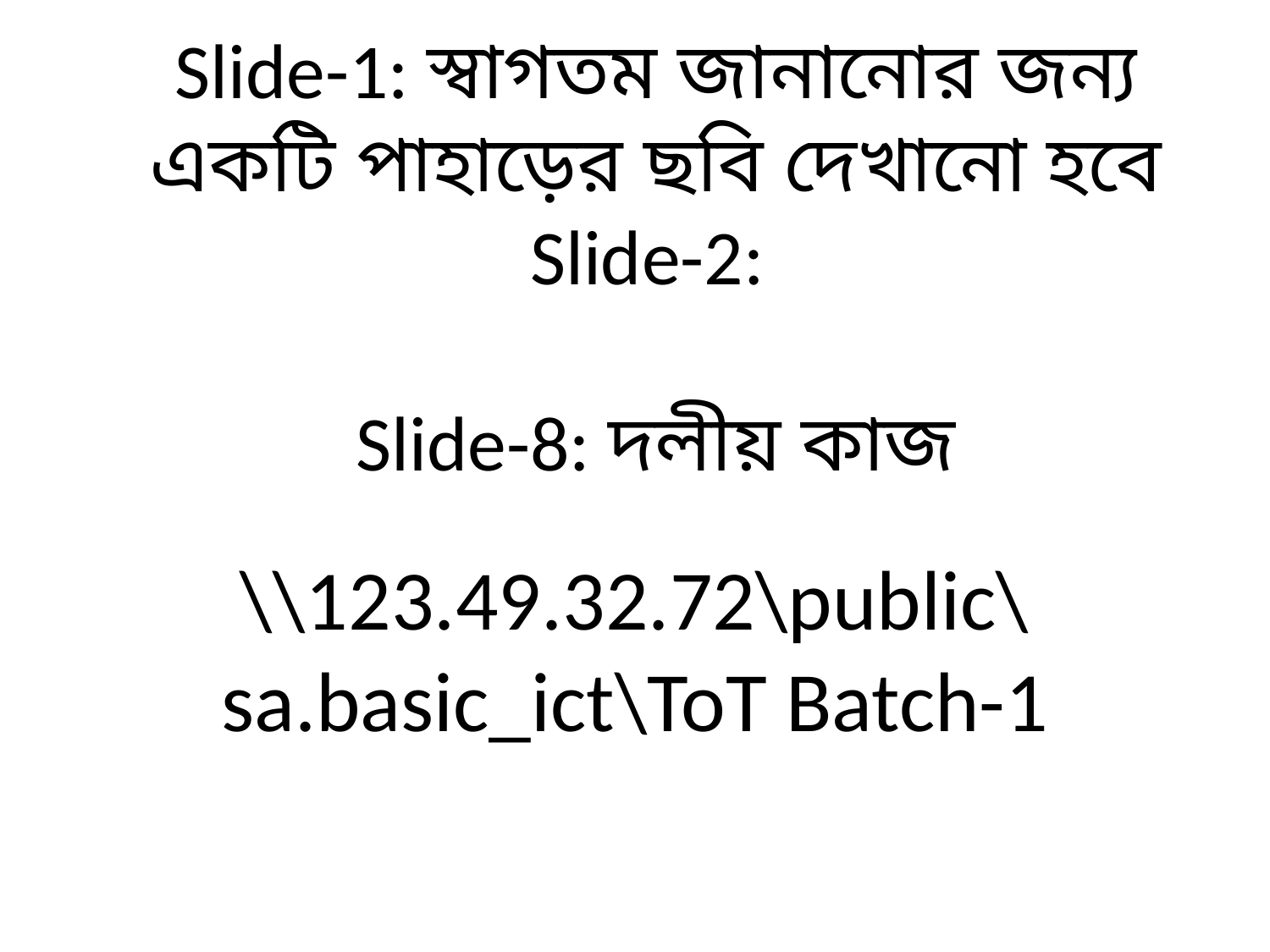

# Slide-1: স্বাগতম জানানোর জন্য একটি পাহাড়ের ছবি দেখানো হবে Slide-2: Slide-8: দলীয় কাজ
\\123.49.32.72\public\sa.basic_ict\ToT Batch-1